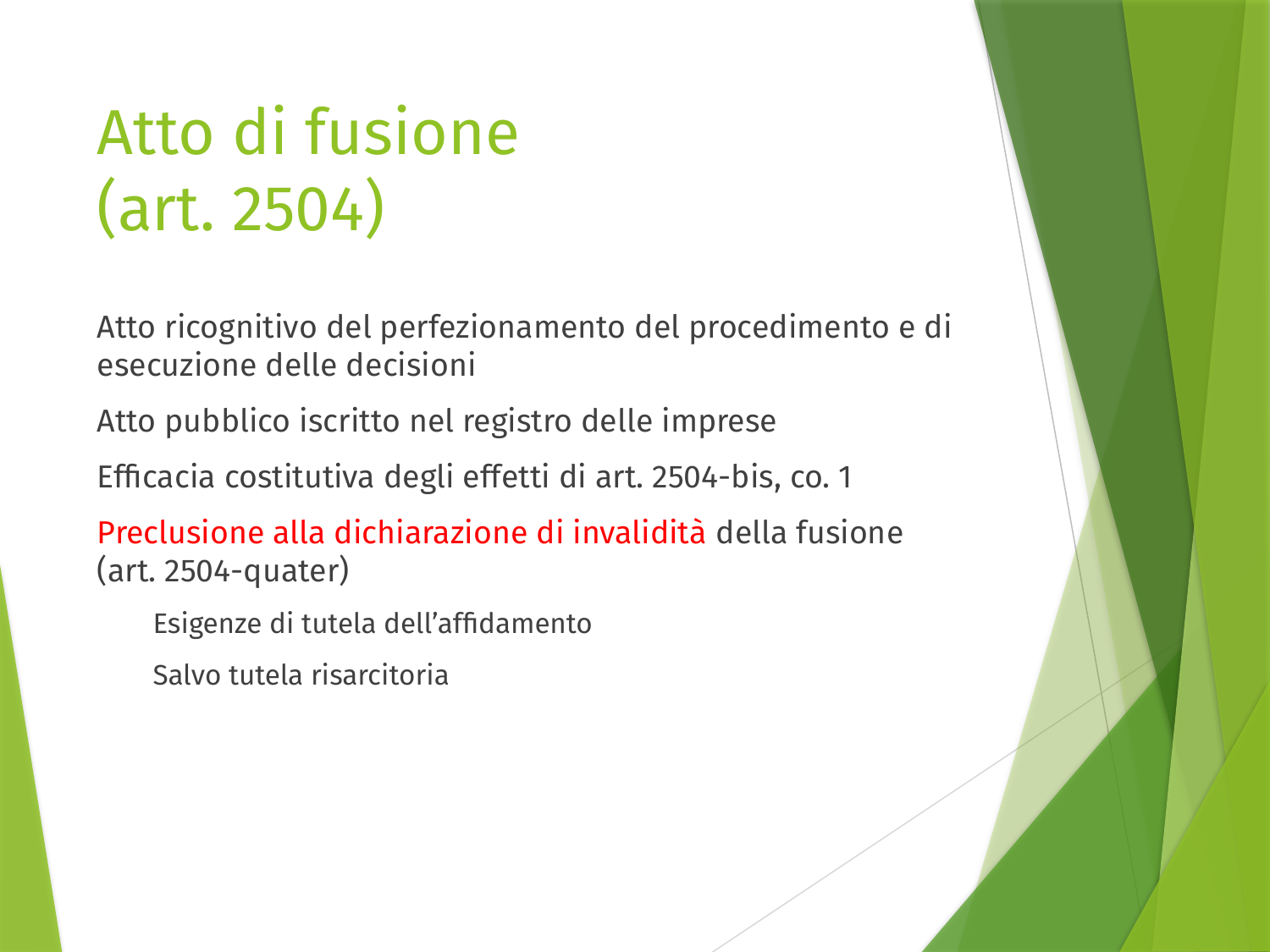

# Atto di fusione (art. 2504)
Atto ricognitivo del perfezionamento del procedimento e di esecuzione delle decisioni
Atto pubblico iscritto nel registro delle imprese
Efficacia costitutiva degli effetti di art. 2504-bis, co. 1
Preclusione alla dichiarazione di invalidità della fusione (art. 2504-quater)
Esigenze di tutela dell’affidamento
Salvo tutela risarcitoria